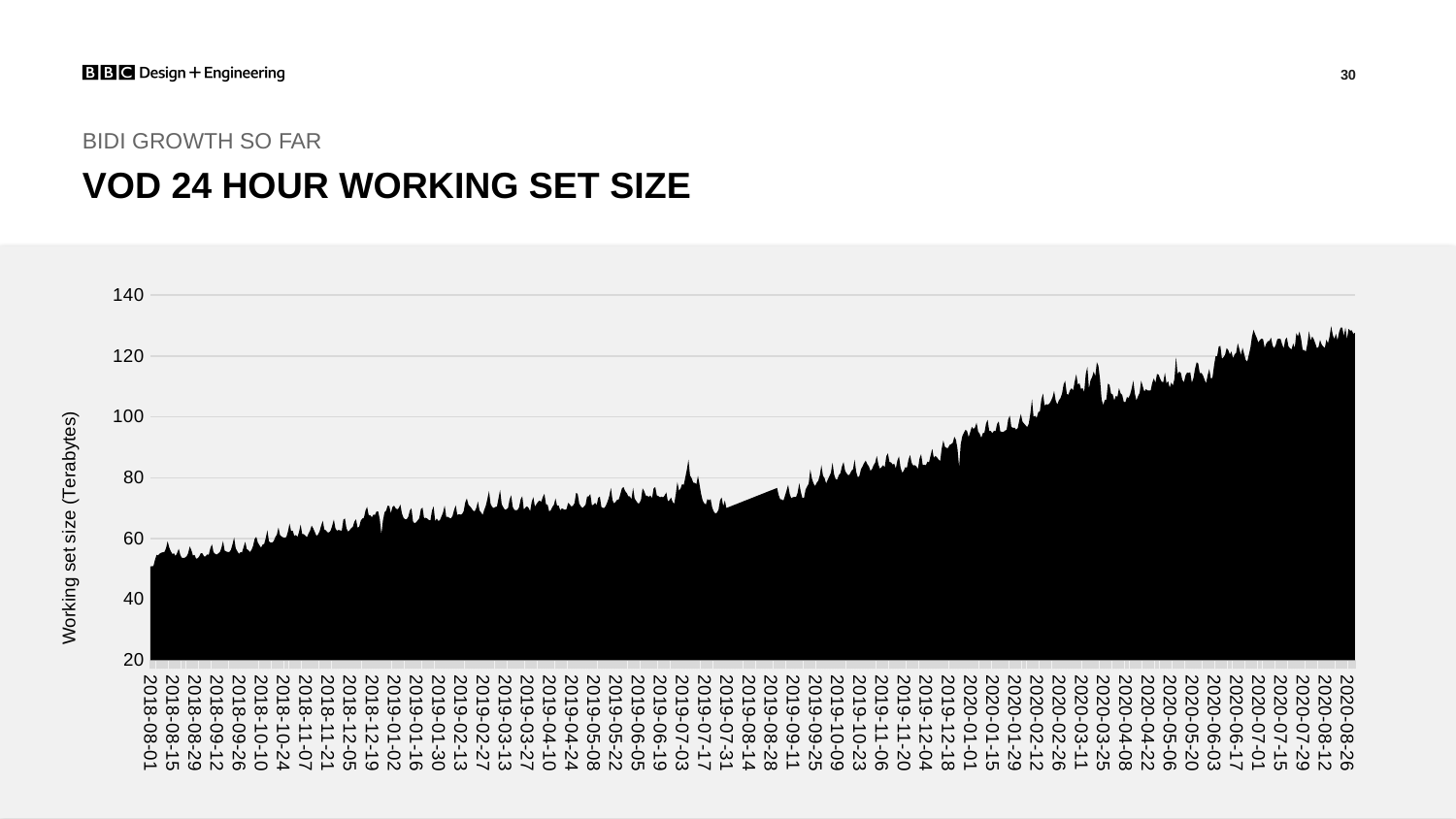

BIDI growth so far
Vod 24 hour working set size

### Chart

| Category | Size |
|---|---|
| 43313 | 50.85907714 |
| 43314 | 50.88356765 |
| 43315 | 50.92510439 |
| 43316 | 52.91259943 |
| 43317 | 54.62003956 |
| 43318 | 54.45453193 |
| 43319 | 55.02853376 |
| 43320 | 55.34558595 |
| 43321 | 55.468247840000004 |
| 43322 | 55.611334830000004 |
| 43323 | 56.793522679999995 |
| 43324 | 59.1030684 |
| 43325 | 57.03888763 |
| 43326 | 55.77945392 |
| 43327 | 54.9276959 |
| 43328 | 55.13223978 |
| 43329 | 54.21740748 |
| 43330 | 55.25518049 |
| 43331 | 56.62409285 |
| 43332 | 54.5935296 |
| 43333 | 53.63800002 |
| 43334 | 53.60523681 |
| 43335 | 53.71649286 |
| 43336 | 54.16091121 |
| 43337 | 55.192894890000005 |
| 43338 | 57.378595340000004 |
| 43339 | 56.148302920000006 |
| 43340 | 54.41465043 |
| 43341 | 54.60012648 |
| 43342 | 53.395595130000004 |
| 43343 | 53.504399320000005 |
| 43344 | 54.13889806 |
| 43345 | 55.15834234 |
| 43346 | 55.099843789999994 |
| 43347 | 54.11526293 |
| 43348 | 54.17178437 |
| 43349 | 54.77438196 |
| 43350 | 54.663601 |
| 43351 | 56.81821486 |
| 43352 | 58.07318649 |
| 43353 | 55.44124611 |
| 43354 | 54.95570735 |
| 43355 | 54.716667369999996 |
| 43356 | 55.106436329999994 |
| 43357 | 55.537023399999995 |
| 43358 | 56.9202485 |
| 43359 | 59.158211 |
| 43360 | 56.03738521 |
| 43361 | 55.73187382 |
| 43362 | 55.56089472 |
| 43363 | 55.57355502 |
| 43364 | 56.301848140000004 |
| 43365 | 58.14463207 |
| 43366 | 60.301058749999996 |
| 43367 | 56.78872722 |
| 43368 | 55.836526559999996 |
| 43369 | 54.99114024 |
| 43370 | 55.470866470000004 |
| 43371 | 55.42157273 |
| 43372 | 57.19971509 |
| 43373 | 58.935341570000006 |
| 43374 | 56.5076095 |
| 43375 | 56.200214470000006 |
| 43376 | 55.506224419999995 |
| 43377 | 56.251399410000005 |
| 43378 | 57.61992502 |
| 43379 | 59.89480791 |
| 43380 | 60.531539980000005 |
| 43381 | 58.69011383 |
| 43382 | 57.793184999999994 |
| 43383 | 57.01296199 |
| 43384 | 57.96185185 |
| 43385 | 58.23493759 |
| 43386 | 60.18021614 |
| 43387 | 62.689291600000004 |
| 43388 | 59.059783679999995 |
| 43389 | 58.676929720000004 |
| 43390 | 58.62287748 |
| 43391 | 59.15427776 |
| 43392 | 60.386704120000005 |
| 43393 | 61.26508043 |
| 43394 | 63.641219140000004 |
| 43395 | 61.10507292 |
| 43396 | 60.66861893 |
| 43397 | 60.35066209 |
| 43398 | 60.27394847 |
| 43399 | 60.491805830000004 |
| 43400 | 62.24306211 |
| 43401 | 64.92542987 |
| 43402 | 62.460443240000004 |
| 43403 | 62.5818489 |
| 43404 | 60.88908439 |
| 43405 | 61.12264978 |
| 43406 | 60.54661301 |
| 43407 | 62.15219206 |
| 43408 | 64.57108253999999 |
| 43409 | 61.489278979999995 |
| 43410 | 61.41963344 |
| 43411 | 60.966334169999996 |
| 43412 | 60.420385010000004 |
| 43413 | 61.59887723 |
| 43414 | 62.67938198 |
| 43415 | 64.24053397 |
| 43416 | 63.27298308 |
| 43417 | 62.09615901 |
| 43418 | 60.8597692 |
| 43419 | 61.284206839999996 |
| 43420 | 62.385021449999996 |
| 43421 | 64.25120702999999 |
| 43422 | 65.86797682 |
| 43423 | 62.94756164 |
| 43424 | 62.65334101 |
| 43425 | 61.98906046 |
| 43426 | 61.98597798 |
| 43427 | 62.63125938 |
| 43428 | 64.33085567 |
| 43429 | 66.27178111 |
| 43430 | 63.263020860000005 |
| 43431 | 62.558041360000004 |
| 43432 | 62.78159657 |
| 43433 | 62.67474164 |
| 43434 | 62.53383687 |
| 43435 | 66.16424729 |
| 43436 | 66.621837 |
| 43437 | 63.26950504 |
| 43438 | 62.22157416 |
| 43439 | 62.756244519999996 |
| 43440 | 63.456270669999995 |
| 43441 | 63.86819131 |
| 43442 | 65.59295351 |
| 43443 | 66.30973288999999 |
| 43444 | 63.54610758 |
| 43445 | 63.86391472 |
| 43446 | 65.90371734 |
| 43447 | 66.54745633 |
| 43448 | 66.83616925 |
| 43449 | 69.17675768 |
| 43450 | 70.42398227999999 |
| 43451 | 67.70883388 |
| 43452 | 67.67404920999999 |
| 43453 | 67.00334839 |
| 43454 | 67.88255896999999 |
| 43455 | 67.78117118 |
| 43456 | 68.94427160000001 |
| 43457 | 68.89742452 |
| 43458 | 66.39416889 |
| 43459 | 61.40283743 |
| 43460 | 65.80557558000001 |
| 43461 | 68.58917423 |
| 43462 | 69.18746135 |
| 43463 | 70.78028194000001 |
| 43464 | 70.71607004 |
| 43465 | 68.32921117000001 |
| 43466 | 70.32996109999999 |
| 43467 | 70.81524153999999 |
| 43468 | 69.96035512 |
| 43469 | 69.5854717 |
| 43470 | 69.98857419000001 |
| 43471 | 71.1763395 |
| 43472 | 68.23078226 |
| 43473 | 66.8653931 |
| 43474 | 66.32896138000001 |
| 43475 | 66.38469702 |
| 43476 | 67.10129582 |
| 43477 | 69.16798657 |
| 43478 | 69.95570658 |
| 43479 | 65.62809588 |
| 43480 | 64.99065003 |
| 43481 | 65.37447613 |
| 43482 | 65.98974484 |
| 43483 | 66.70340696 |
| 43484 | 69.70935212 |
| 43485 | 70.15212248 |
| 43486 | 66.67587011 |
| 43487 | 66.86204918 |
| 43488 | 66.55693713 |
| 43489 | 66.07148305 |
| 43490 | 66.01443595 |
| 43491 | 69.15810504000001 |
| 43492 | 70.60042724 |
| 43493 | 65.6883639 |
| 43494 | 66.60827366000001 |
| 43495 | 65.74980527 |
| 43496 | 66.06636287 |
| 43497 | 67.28605446 |
| 43498 | 68.59907825 |
| 43499 | 70.82359203 |
| 43500 | 67.09859182 |
| 43501 | 67.16675654 |
| 43502 | 66.78839951 |
| 43503 | 66.62432427 |
| 43504 | 67.45834375999999 |
| 43505 | 69.40929721 |
| 43506 | 70.91535039 |
| 43507 | 67.7051817 |
| 43508 | 68.03319448 |
| 43509 | 67.84919336 |
| 43510 | 68.05405275999999 |
| 43511 | 68.97484652 |
| 43512 | 71.860968 |
| 43513 | 73.18602962 |
| 43514 | 71.15534872 |
| 43515 | 70.56128608 |
| 43516 | 69.93518080999999 |
| 43517 | 69.12358744 |
| 43518 | 68.97918726 |
| 43519 | 70.06302683999999 |
| 43520 | 72.18094789 |
| 43521 | 69.24753118000001 |
| 43522 | 68.55008907999999 |
| 43523 | 67.73742582 |
| 43524 | 69.42135652 |
| 43525 | 70.75952324 |
| 43526 | 73.01268938999999 |
| 43527 | 75.58858932999999 |
| 43528 | 71.39735307000001 |
| 43529 | 70.38847867999999 |
| 43530 | 70.02401180999999 |
| 43531 | 70.4103922 |
| 43532 | 70.46881047 |
| 43533 | 73.17150878 |
| 43534 | 76.00320033 |
| 43535 | 71.32551151 |
| 43536 | 70.31709891 |
| 43537 | 69.50044842 |
| 43538 | 69.6337621 |
| 43539 | 70.00791867 |
| 43540 | 72.78528844 |
| 43541 | 74.22295843 |
| 43542 | 70.38276823000001 |
| 43543 | 69.42251217 |
| 43544 | 69.30301596 |
| 43545 | 69.38961895 |
| 43546 | 70.24786368 |
| 43547 | 72.89001383 |
| 43548 | 73.89666585 |
| 43549 | 69.56117522 |
| 43550 | 70.14286951 |
| 43551 | 70.63382218000001 |
| 43552 | 70.04440414 |
| 43553 | 69.01447573 |
| 43554 | 72.05605076 |
| 43555 | 73.57363099 |
| 43556 | 70.47739401999999 |
| 43557 | 71.33885728 |
| 43558 | 72.11457607 |
| 43559 | 72.49961895999999 |
| 43560 | 72.03298799000001 |
| 43561 | 73.7109352 |
| 43562 | 74.68682387000001 |
| 43563 | 71.27515457 |
| 43564 | 71.10765601 |
| 43565 | 68.93223767 |
| 43566 | 69.26973443 |
| 43567 | 70.36157779 |
| 43568 | 71.08093917 |
| 43569 | 73.15706413000001 |
| 43570 | 70.80118580999999 |
| 43571 | 70.86081166 |
| 43572 | 69.25231406 |
| 43573 | 69.92985089 |
| 43574 | 69.66104272 |
| 43575 | 69.41686959 |
| 43576 | 69.6880936 |
| 43577 | 71.77587123 |
| 43578 | 71.19660272 |
| 43579 | 70.52211119 |
| 43580 | 70.75874781 |
| 43581 | 71.59492757999999 |
| 43582 | 74.9574755 |
| 43583 | 74.73441079 |
| 43584 | 71.46785542 |
| 43585 | 70.61607182 |
| 43586 | 70.04024082999999 |
| 43587 | 70.51743742 |
| 43588 | 71.11970408 |
| 43589 | 73.83552553999999 |
| 43590 | 73.86842249 |
| 43591 | 74.64042728 |
| 43592 | 70.92899635 |
| 43593 | 71.11209109 |
| 43594 | 71.73320041 |
| 43595 | 70.96728384 |
| 43596 | 73.38826753 |
| 43597 | 73.77633286 |
| 43598 | 70.31848659 |
| 43599 | 70.05615510999999 |
| 43600 | 70.06923443 |
| 43601 | 70.99048937 |
| 43602 | 72.29134146 |
| 43603 | 74.01004661 |
| 43604 | 76.62356658 |
| 43605 | 72.65831839 |
| 43606 | 71.50430306999999 |
| 43607 | 72.09209469 |
| 43608 | 72.76842478 |
| 43609 | 72.86608205 |
| 43610 | 74.64677524999999 |
| 43611 | 76.52661004000001 |
| 43612 | 76.90856400000001 |
| 43613 | 75.54823001 |
| 43614 | 74.99079552 |
| 43615 | 73.89373678 |
| 43616 | 73.86782614 |
| 43617 | 72.85883401000001 |
| 43618 | 76.6693688 |
| 43619 | 73.17126766999999 |
| 43620 | 72.33250477 |
| 43621 | 71.58268653 |
| 43622 | 71.63249826 |
| 43623 | 72.69836182 |
| 43624 | 76.49665636 |
| 43625 | 75.6429283 |
| 43626 | 74.1432524 |
| 43627 | 74.03113221000001 |
| 43628 | 73.68022833 |
| 43629 | 74.15726026 |
| 43630 | 73.16533629 |
| 43631 | 76.51655946 |
| 43632 | 76.91657158000001 |
| 43633 | 74.18038263 |
| 43634 | 73.95890191000001 |
| 43635 | 73.56851091 |
| 43636 | 73.75186099999999 |
| 43637 | 73.54921833 |
| 43638 | 74.17747456000001 |
| 43639 | 75.15721005 |
| 43640 | 72.21195431999999 |
| 43641 | 72.59789724 |
| 43642 | 73.48370288 |
| 43643 | 72.01691708999999 |
| 43644 | 71.43232345 |
| 43645 | 74.69493998 |
| 43646 | 78.58571079000001 |
| 43647 | 75.70736768 |
| 43648 | 76.44883211999999 |
| 43649 | 77.91245776 |
| 43650 | 77.60868145 |
| 43651 | 80.02059145 |
| 43652 | 82.69070733000001 |
| 43653 | 85.89827601 |
| 43654 | 80.69295713 |
| 43655 | 79.84738486 |
| 43656 | 78.41654220000001 |
| 43657 | 78.27872478 |
| 43658 | 77.91341557999999 |
| 43659 | 80.6307026 |
| 43660 | 77.67481319000001 |
| 43661 | 74.63392997 |
| 43662 | 72.44127542999999 |
| 43663 | 71.59122815 |
| 43664 | 71.14661943 |
| 43665 | 72.98214311 |
| 43666 | 72.53832728 |
| 43667 | 72.97154862 |
| 43668 | 70.18366951 |
| 43669 | 68.91704433000001 |
| 43670 | 68.22213692 |
| 43671 | 68.47457572 |
| 43672 | 69.43692736 |
| 43673 | 72.57593123000001 |
| 43674 | 73.50455085 |
| 43675 | 70.6822721 |
| 43676 | 72.50141647 |
| 43677 | 70.03775830000001 |
| 43709 | 76.63490585 |
| 43710 | 74.26258337 |
| 43711 | 72.94409264000001 |
| 43712 | 72.82265864 |
| 43713 | 72.485959 |
| 43714 | 74.0658105 |
| 43715 | 75.80650854000001 |
| 43716 | 77.62738110000001 |
| 43717 | 74.58710049999999 |
| 43718 | 73.19081951 |
| 43719 | 73.60941677 |
| 43720 | 73.65223466 |
| 43721 | 73.6515641 |
| 43722 | 75.08338218 |
| 43723 | 78.20892025 |
| 43724 | 75.33253197 |
| 43725 | 73.29503254 |
| 43726 | 73.38443785999999 |
| 43727 | 76.04528271000001 |
| 43728 | 77.12501277000001 |
| 43729 | 78.08465591 |
| 43730 | 82.67833581 |
| 43731 | 79.68345817 |
| 43732 | 78.1585571 |
| 43733 | 77.22675319999999 |
| 43734 | 78.30671966 |
| 43735 | 78.94830352 |
| 43736 | 80.77200811 |
| 43737 | 84.10656947 |
| 43738 | 80.64917992 |
| 43739 | 79.82726181 |
| 43740 | 78.12367154 |
| 43741 | 79.31554137 |
| 43742 | 80.45691354 |
| 43743 | 81.55380442 |
| 43744 | 84.93158607 |
| 43745 | 81.12100581 |
| 43746 | 79.53771191999999 |
| 43747 | 79.41212836 |
| 43748 | 80.82427797 |
| 43749 | 81.49004072 |
| 43750 | 83.67842780000001 |
| 43751 | 85.1413572 |
| 43752 | 82.21056455 |
| 43753 | 81.39233811 |
| 43754 | 80.74363826 |
| 43755 | 81.1602766 |
| 43756 | 82.27431419999999 |
| 43757 | 82.76441796 |
| 43758 | 85.91075434000001 |
| 43759 | 81.86359861 |
| 43760 | 80.10496282 |
| 43761 | 80.54657327 |
| 43762 | 82.79201041 |
| 43763 | 83.70079218000001 |
| 43764 | 84.83431773000001 |
| 43765 | 85.59977417 |
| 43766 | 84.43221729000001 |
| 43767 | 83.71980999 |
| 43768 | 82.248962 |
| 43769 | 82.81391421000001 |
| 43770 | 84.12953633000001 |
| 43771 | 84.95900531000001 |
| 43772 | 87.14808393 |
| 43773 | 84.28492178 |
| 43774 | 82.98409147 |
| 43775 | 83.50938502 |
| 43776 | 84.09897558 |
| 43777 | 83.42278841000001 |
| 43778 | 87.02418011 |
| 43779 | 88.02356704 |
| 43780 | 85.14425834 |
| 43781 | 85.02813674000001 |
| 43782 | 84.32319762 |
| 43783 | 84.58454602 |
| 43784 | 83.02982765 |
| 43785 | 85.62250076999999 |
| 43786 | 87.00590703 |
| 43787 | 83.38203204999999 |
| 43788 | 81.62623855999999 |
| 43789 | 82.24939431 |
| 43790 | 83.46137232000001 |
| 43791 | 83.23337995 |
| 43792 | 85.85015727000001 |
| 43793 | 87.42745811 |
| 43794 | 84.84286897 |
| 43795 | 84.01654891999999 |
| 43796 | 84.11031636 |
| 43797 | 83.71565258000001 |
| 43798 | 82.85416967 |
| 43799 | 86.3839782 |
| 43800 | 87.70270514 |
| 43801 | 84.177422 |
| 43802 | 84.23813857 |
| 43803 | 84.08783297 |
| 43804 | 85.26954928999999 |
| 43805 | 85.0616198 |
| 43806 | 87.31885566 |
| 43807 | 89.48760584 |
| 43808 | 86.54098383 |
| 43809 | 87.15149527 |
| 43810 | 86.70855694 |
| 43811 | 85.98862319 |
| 43812 | 85.40877330000001 |
| 43813 | 89.53352205 |
| 43814 | 92.22070081 |
| 43815 | 90.17534154 |
| 43816 | 89.758133 |
| 43817 | 89.76922146 |
| 43818 | 90.75591218 |
| 43819 | 91.01502227 |
| 43820 | 91.50943574 |
| 43821 | 93.42470890999999 |
| 43822 | 92.44574723 |
| 43823 | 89.4536809 |
| 43824 | 83.42764998 |
| 43825 | 90.97678557 |
| 43826 | 93.6058356 |
| 43827 | 94.74571653 |
| 43828 | 95.72028596 |
| 43829 | 95.35280028 |
| 43830 | 93.32677444 |
| 43831 | 94.96823139 |
| 43832 | 96.67474944 |
| 43833 | 96.01659704 |
| 43834 | 96.4412141 |
| 43835 | 98.05686752 |
| 43836 | 95.15807881 |
| 43837 | 94.41542033 |
| 43838 | 93.07761703 |
| 43839 | 94.65106499999999 |
| 43840 | 94.82289882 |
| 43841 | 97.79618984000001 |
| 43842 | 99.02183794 |
| 43843 | 95.40900134 |
| 43844 | 95.31304224 |
| 43845 | 94.64876257 |
| 43846 | 95.41659532 |
| 43847 | 95.25462923 |
| 43848 | 97.6598815 |
| 43849 | 98.46267446 |
| 43850 | 95.24395575 |
| 43851 | 95.02832269000001 |
| 43852 | 95.04303379000001 |
| 43853 | 95.46395829 |
| 43854 | 95.75202433 |
| 43855 | 99.1357137 |
| 43856 | 100.37894093 |
| 43857 | 96.67071709999999 |
| 43858 | 96.39648833999999 |
| 43859 | 96.43582779 |
| 43860 | 95.77086774 |
| 43861 | 96.27599520000001 |
| 43862 | 98.80888222 |
| 43863 | 100.94454454000001 |
| 43864 | 98.42389046 |
| 43865 | 97.81417644999999 |
| 43866 | 97.18599928 |
| 43867 | 96.60750465000001 |
| 43868 | 97.73718746 |
| 43869 | 101.08358834 |
| 43870 | 105.82078916 |
| 43871 | 100.06781156 |
| 43872 | 100.33969837999999 |
| 43873 | 99.63527342 |
| 43874 | 101.51835334 |
| 43875 | 101.81432531 |
| 43876 | 105.76334313000001 |
| 43877 | 107.65408196 |
| 43878 | 103.66525622 |
| 43879 | 104.16182964000001 |
| 43880 | 103.98208183 |
| 43881 | 104.31257561 |
| 43882 | 105.23783254 |
| 43883 | 106.45275498999999 |
| 43884 | 108.51637555 |
| 43885 | 105.37031307000001 |
| 43886 | 104.05105280000001 |
| 43887 | 105.39138396 |
| 43888 | 106.14538977000001 |
| 43889 | 107.57688169 |
| 43890 | 110.63439584 |
| 43891 | 111.84190382 |
| 43892 | 107.54208524 |
| 43893 | 107.23408812 |
| 43894 | 108.69127831 |
| 43895 | 109.38410079 |
| 43896 | 108.65480862 |
| 43897 | 111.55119164999999 |
| 43898 | 113.96657998 |
| 43899 | 110.57418496 |
| 43900 | 111.03601004 |
| 43901 | 109.10310675 |
| 43902 | 109.44502347 |
| 43903 | 108.14741784 |
| 43904 | 114.1244633 |
| 43905 | 116.37292658 |
| 43906 | 109.28121549000001 |
| 43907 | 111.98540095 |
| 43908 | 113.07312267 |
| 43909 | 114.86105415 |
| 43910 | 113.29164876000002 |
| 43911 | 117.9459947 |
| 43912 | 116.7233878 |
| 43913 | 112.26595663 |
| 43914 | 105.66320697 |
| 43915 | 103.85729332 |
| 43916 | 105.45900656 |
| 43917 | 105.68094765000001 |
| 43918 | 110.93849041 |
| 43919 | 110.46924089000001 |
| 43920 | 107.60374168000001 |
| 43921 | 107.39526599999999 |
| 43922 | 105.36328777 |
| 43923 | 106.87319569 |
| 43924 | 106.58336672 |
| 43925 | 109.40278803 |
| 43926 | 107.74016302999999 |
| 43927 | 107.17937817999999 |
| 43928 | 104.93984239 |
| 43929 | 104.79569735000001 |
| 43930 | 106.51141205 |
| 43931 | 106.14623806 |
| 43932 | 107.35241138 |
| 43933 | 109.26760331 |
| 43934 | 111.88549230999999 |
| 43935 | 107.60312228000001 |
| 43936 | 105.33538425 |
| 43937 | 106.76918594 |
| 43938 | 107.83280898000001 |
| 43939 | 111.88084483 |
| 43940 | 109.96702673 |
| 43941 | 108.30972047 |
| 43942 | 109.08039267999999 |
| 43943 | 108.68995977 |
| 43944 | 108.65120564 |
| 43945 | 108.69314142 |
| 43946 | 111.10965984 |
| 43947 | 112.65248259 |
| 43948 | 111.15760534 |
| 43949 | 114.0708525 |
| 43950 | 113.88312576 |
| 43951 | 112.45885354 |
| 43952 | 111.50019594 |
| 43953 | 111.47940908999999 |
| 43954 | 114.49017144000001 |
| 43955 | 110.97451644 |
| 43956 | 111.71918565 |
| 43957 | 109.55213295 |
| 43958 | 111.27267556000001 |
| 43959 | 110.28593325 |
| 43960 | 112.36817907 |
| 43961 | 119.54991588000001 |
| 43962 | 114.12191010999999 |
| 43963 | 114.8202542 |
| 43964 | 114.47114191 |
| 43965 | 112.1174958 |
| 43966 | 111.32909659 |
| 43967 | 113.57256572 |
| 43968 | 114.55904192 |
| 43969 | 114.39696384 |
| 43970 | 114.65472178 |
| 43971 | 111.16577265 |
| 43972 | 112.72378475 |
| 43973 | 115.76817431 |
| 43974 | 117.91019469 |
| 43975 | 117.59332792999999 |
| 43976 | 114.3221236 |
| 43977 | 114.42524157 |
| 43978 | 113.65765794 |
| 43979 | 112.27313977 |
| 43980 | 110.9669978 |
| 43981 | 113.65693818 |
| 43982 | 115.69863916 |
| 43983 | 112.58972005999999 |
| 43984 | 112.79937156 |
| 43985 | 116.78530714 |
| 43986 | 119.90671314 |
| 43987 | 119.87451716000001 |
| 43988 | 123.08180396 |
| 43989 | 123.29952168 |
| 43990 | 119.06992302 |
| 43991 | 119.54716060999999 |
| 43992 | 120.4065341 |
| 43993 | 122.57453011 |
| 43994 | 121.90671355 |
| 43995 | 120.49679288 |
| 43996 | 121.47009043999999 |
| 43997 | 119.23048902000001 |
| 43998 | 120.48487653000001 |
| 43999 | 120.98532365 |
| 44000 | 124.14989238999999 |
| 44001 | 122.30322122000001 |
| 44002 | 120.21840595 |
| 44003 | 122.72418464 |
| 44004 | 120.71867896 |
| 44005 | 118.6898261 |
| 44006 | 118.15583774 |
| 44007 | 120.37732718999999 |
| 44008 | 122.73586718 |
| 44009 | 126.34267009 |
| 44010 | 128.60840269 |
| 44011 | 127.0983278 |
| 44012 | 125.9818956 |
| 44013 | 124.39954298999999 |
| 44014 | 125.23642171 |
| 44015 | 125.70153719000001 |
| 44016 | 125.48105447 |
| 44017 | 122.62800317 |
| 44018 | 124.05404963000001 |
| 44019 | 124.85793091 |
| 44020 | 124.91766946999999 |
| 44021 | 125.99515502 |
| 44022 | 123.44318704 |
| 44023 | 122.52333825 |
| 44024 | 123.65251997000001 |
| 44025 | 125.49538395 |
| 44026 | 125.67560227999999 |
| 44027 | 125.64359654 |
| 44028 | 123.90082884 |
| 44029 | 122.49295441000001 |
| 44030 | 125.30716351 |
| 44031 | 126.05207265 |
| 44032 | 123.17302406 |
| 44033 | 122.52787964000001 |
| 44034 | 122.11987122000001 |
| 44035 | 124.11432600999998 |
| 44036 | 122.65273544 |
| 44037 | 127.50103752999999 |
| 44038 | 126.37415181 |
| 44039 | 128.01176708 |
| 44040 | 125.58929286 |
| 44041 | 122.01346206 |
| 44042 | 121.93459141 |
| 44043 | 121.42794381 |
| 44044 | 123.99271832 |
| 44045 | 128.12755565 |
| 44046 | 125.01581191 |
| 44047 | 126.39460286 |
| 44048 | 125.53739845999999 |
| 44049 | 124.11986422 |
| 44050 | 122.56022465 |
| 44051 | 122.93895025 |
| 44052 | 125.24486832 |
| 44053 | 123.74420751 |
| 44054 | 123.07759748 |
| 44055 | 122.62403274 |
| 44056 | 125.33955485000001 |
| 44057 | 124.15786717 |
| 44058 | 126.40206814000001 |
| 44059 | 129.78574018 |
| 44060 | 126.91447397 |
| 44061 | 125.59226608 |
| 44062 | 127.26290627 |
| 44063 | 125.18018064 |
| 44064 | 127.76125624 |
| 44065 | 129.33905918 |
| 44066 | 129.31160135 |
| 44067 | 126.54108921 |
| 44068 | 129.28580253 |
| 44069 | 125.48866441 |
| 44070 | 128.90230904 |
| 44071 | 128.29838242 |
| 44072 | 128.42201307 |
| 44073 | 127.25707855 |
| 44074 | 127.59675705999999 |